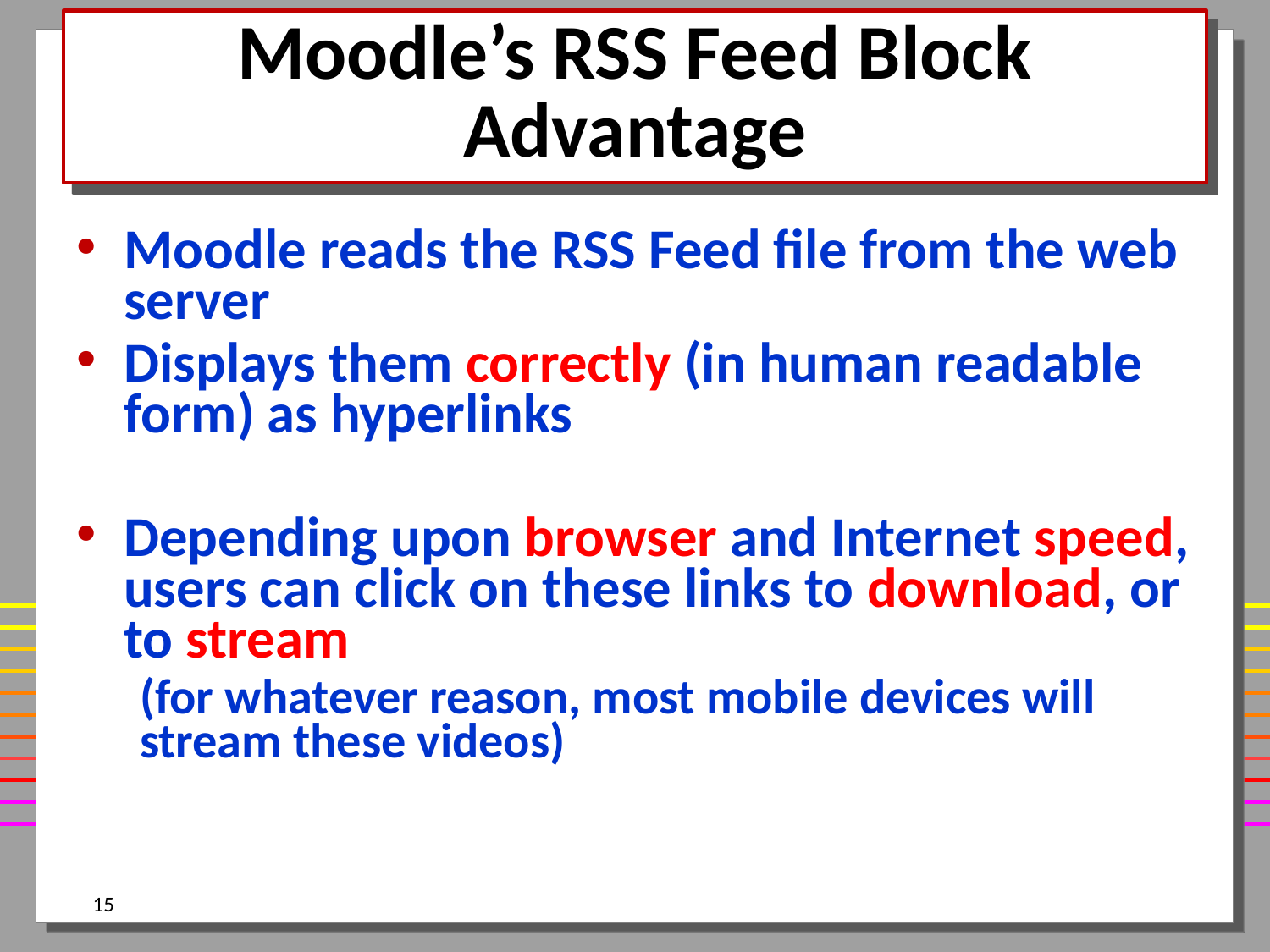

# Moodle’s RSS Feed Block Advantage
Moodle reads the RSS Feed file from the web server
Displays them correctly (in human readable form) as hyperlinks

Depending upon browser and Internet speed, users can click on these links to download, or to stream
(for whatever reason, most mobile devices will stream these videos)
15